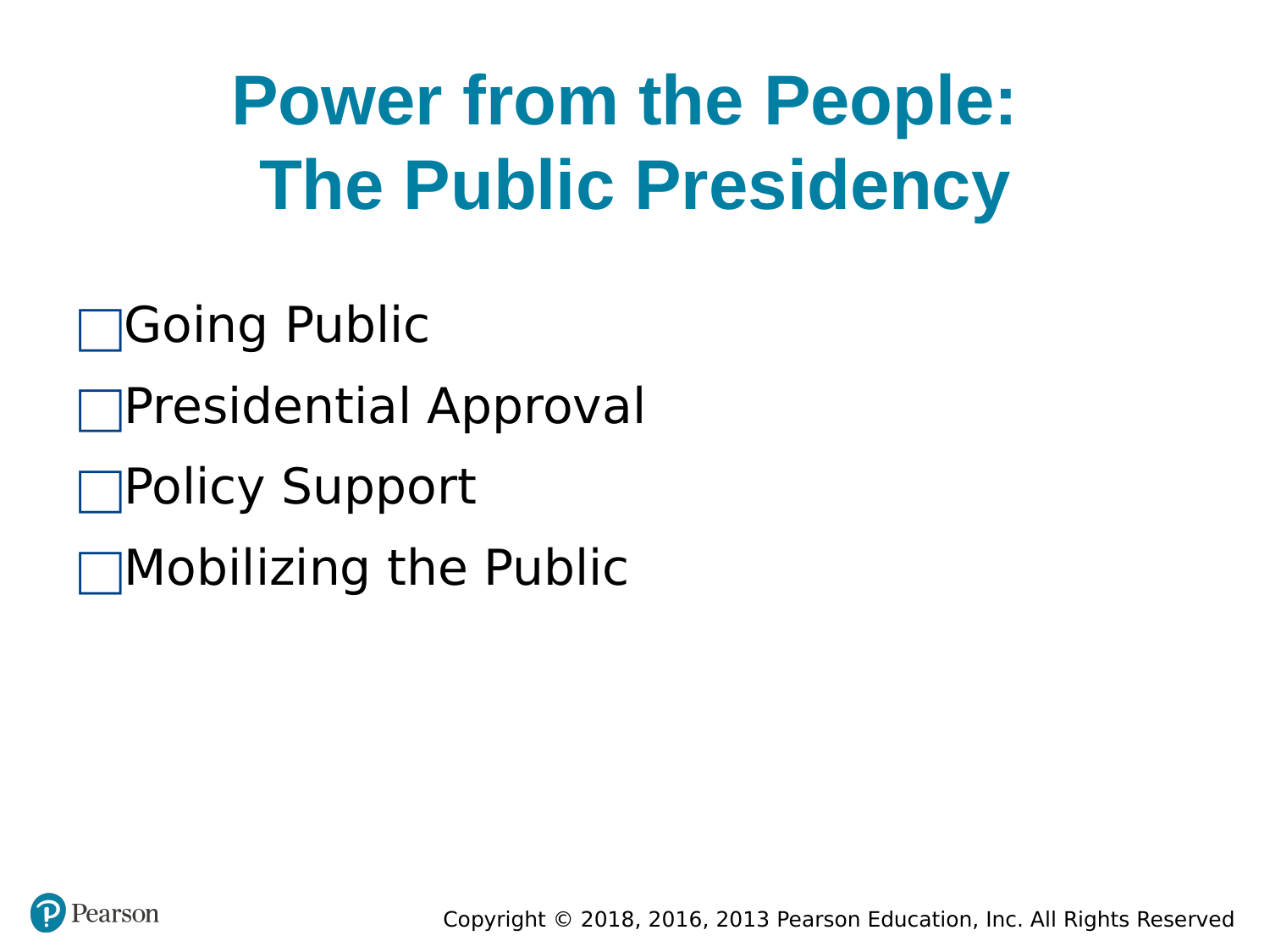

# Power from the People: The Public Presidency
Going Public
Presidential Approval
Policy Support
Mobilizing the Public